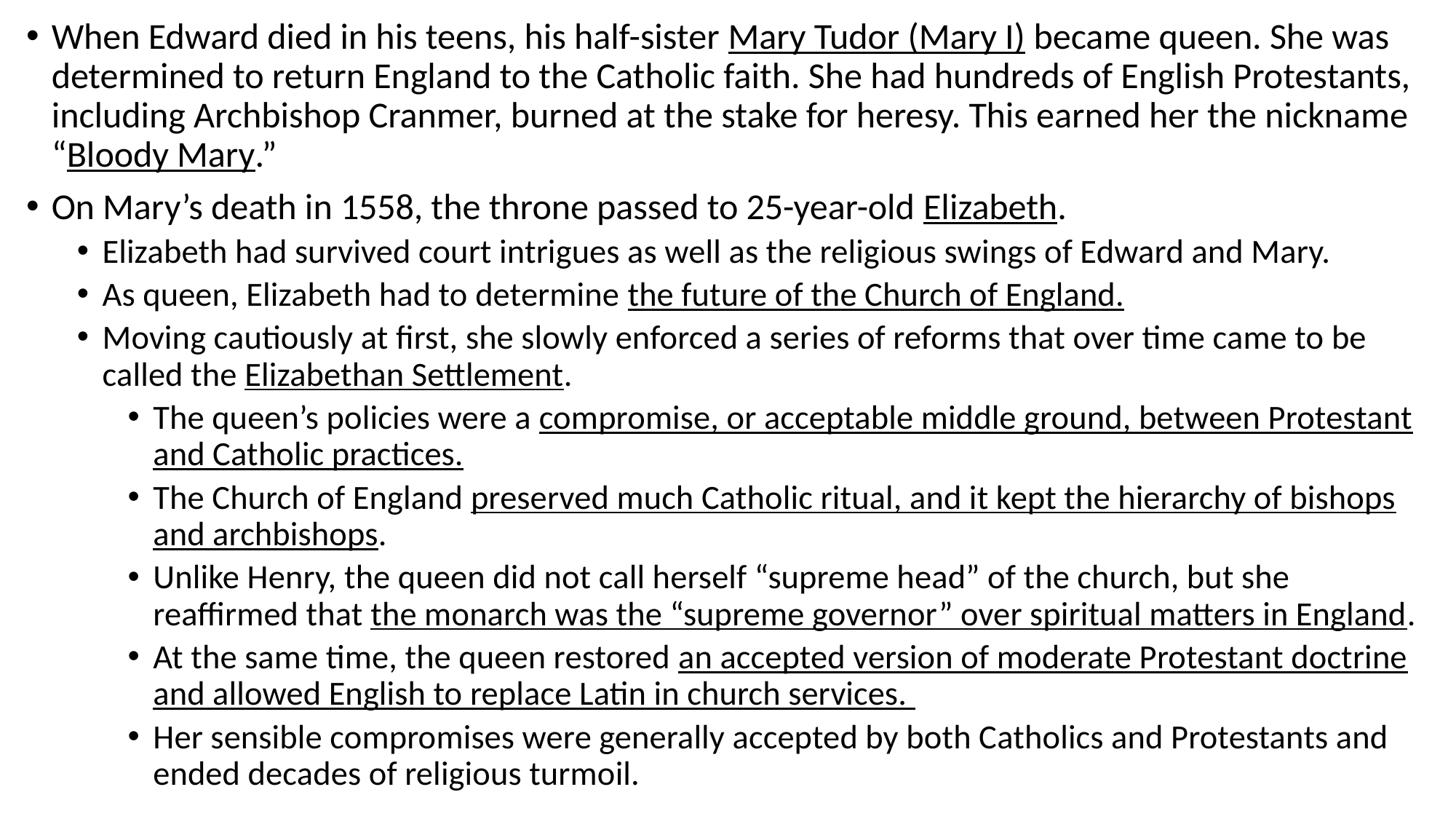

When Edward died in his teens, his half-sister Mary Tudor (Mary I) became queen. She was determined to return England to the Catholic faith. She had hundreds of English Protestants, including Archbishop Cranmer, burned at the stake for heresy. This earned her the nickname “Bloody Mary.”
On Mary’s death in 1558, the throne passed to 25-year-old Elizabeth.
Elizabeth had survived court intrigues as well as the religious swings of Edward and Mary.
As queen, Elizabeth had to determine the future of the Church of England.
Moving cautiously at first, she slowly enforced a series of reforms that over time came to be called the Elizabethan Settlement.
The queen’s policies were a compromise, or acceptable middle ground, between Protestant and Catholic practices.
The Church of England preserved much Catholic ritual, and it kept the hierarchy of bishops and archbishops.
Unlike Henry, the queen did not call herself “supreme head” of the church, but she reaffirmed that the monarch was the “supreme governor” over spiritual matters in England.
At the same time, the queen restored an accepted version of moderate Protestant doctrine and allowed English to replace Latin in church services.
Her sensible compromises were generally accepted by both Catholics and Protestants and ended decades of religious turmoil.